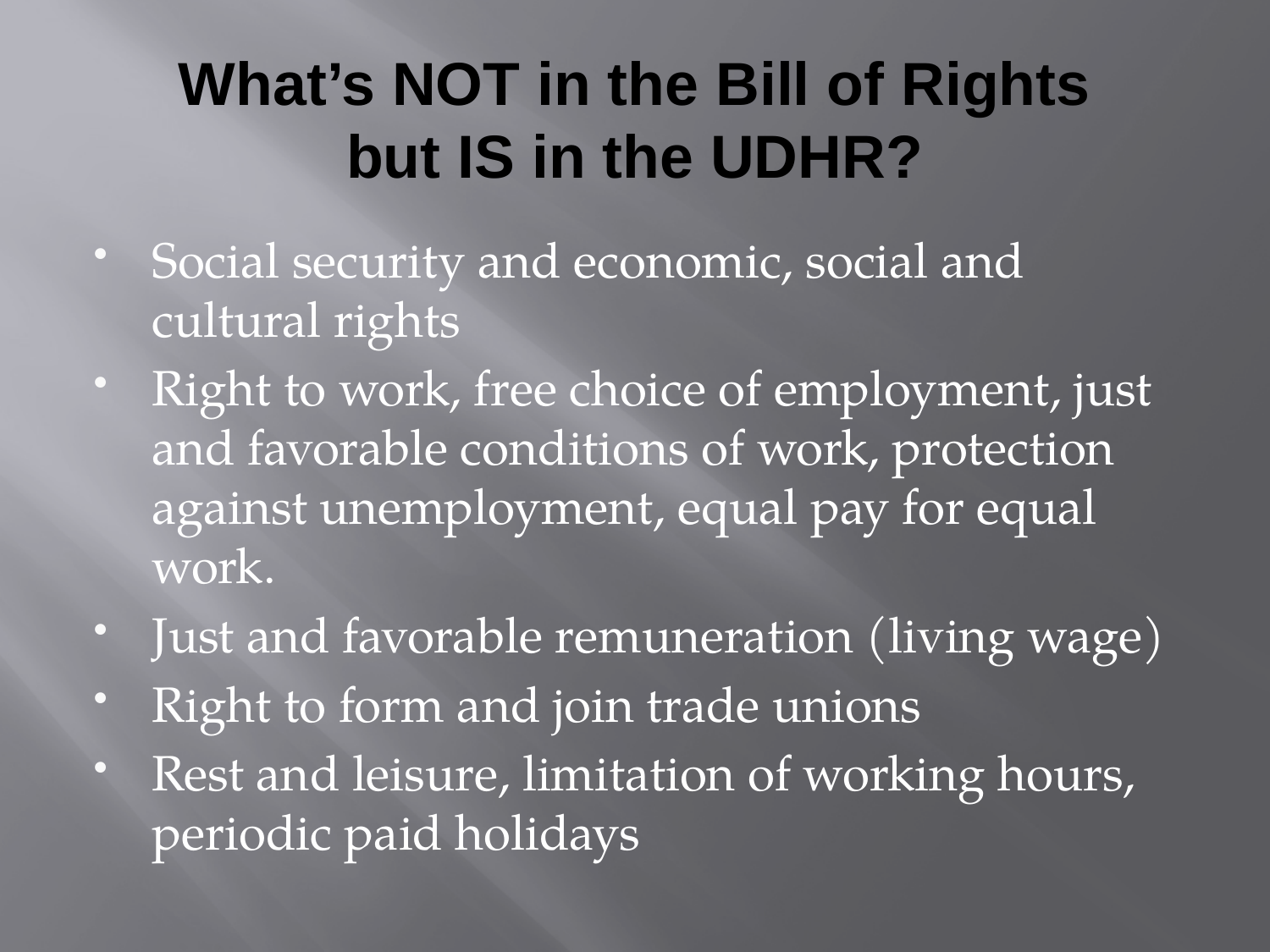

# What’s NOT in the Bill of Rights but IS in the UDHR?
Social security and economic, social and cultural rights
Right to work, free choice of employment, just and favorable conditions of work, protection against unemployment, equal pay for equal work.
Just and favorable remuneration (living wage)
Right to form and join trade unions
Rest and leisure, limitation of working hours, periodic paid holidays